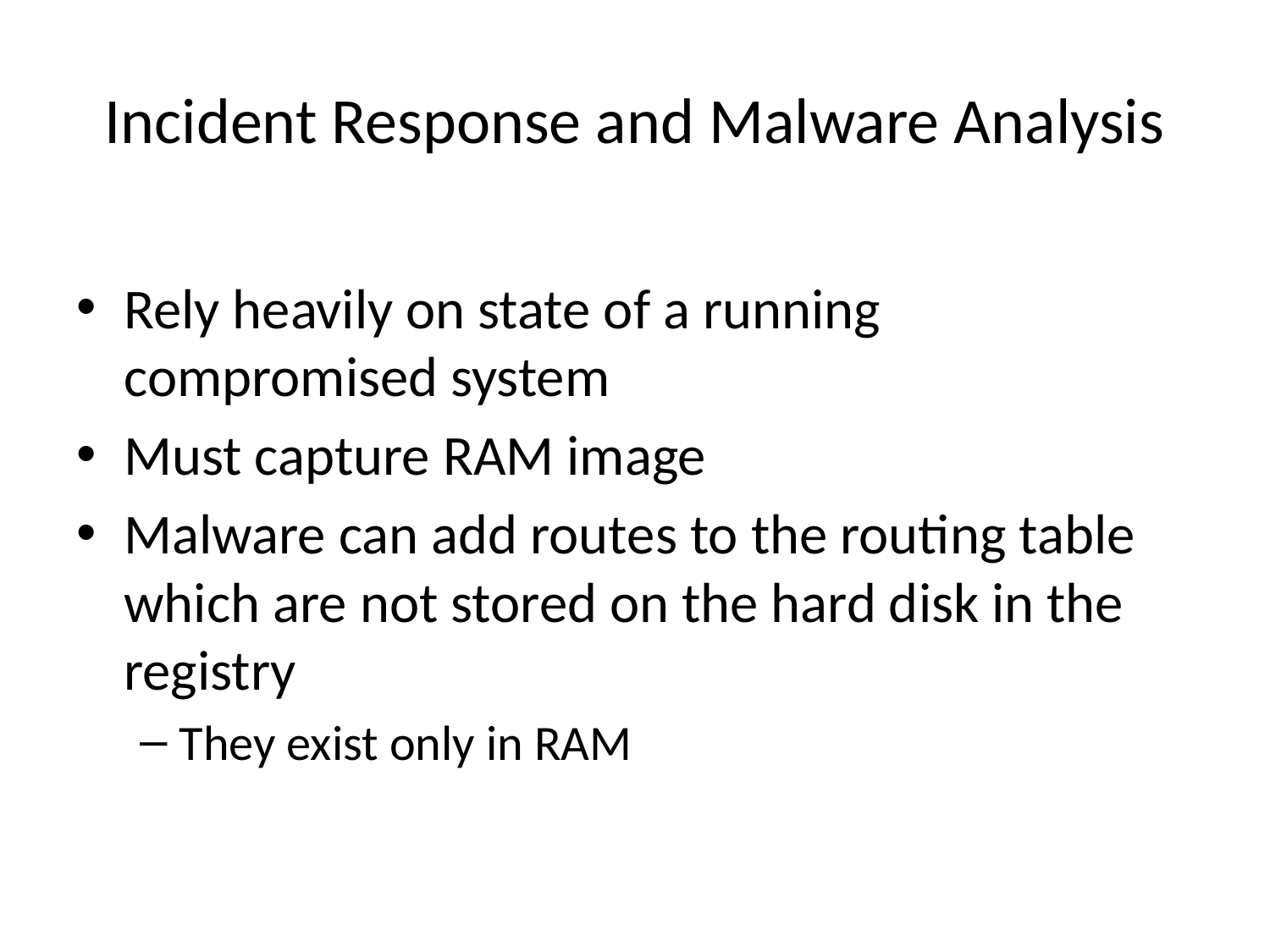

# Incident Response and Malware Analysis
Rely heavily on state of a running compromised system
Must capture RAM image
Malware can add routes to the routing table which are not stored on the hard disk in the registry
They exist only in RAM